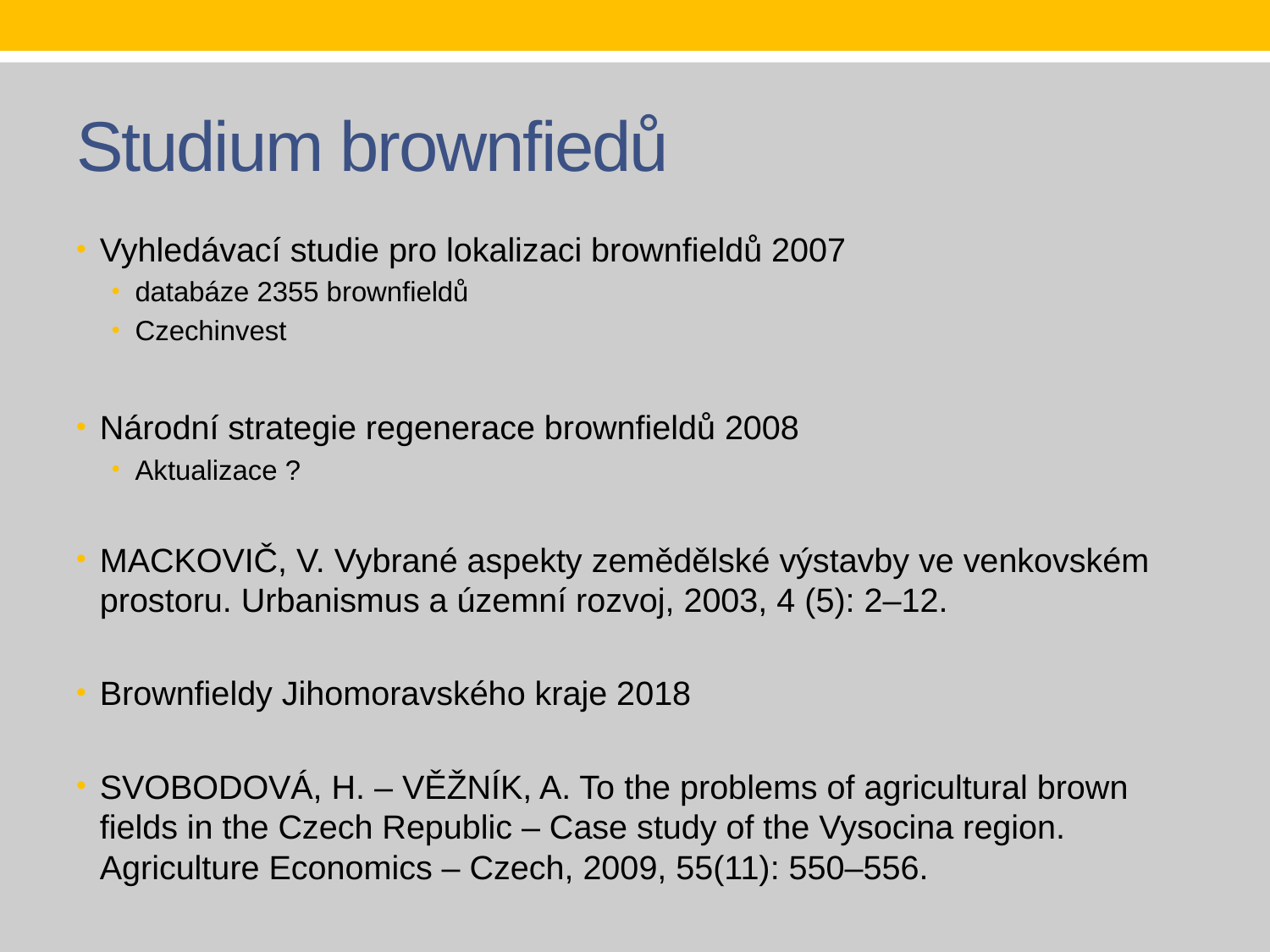

# Studium brownfiedů
Vyhledávací studie pro lokalizaci brownfieldů 2007
databáze 2355 brownfieldů
Czechinvest

Národní strategie regenerace brownfieldů 2008
Aktualizace ?

MACKOVIČ, V. Vybrané aspekty zemědělské výstavby ve venkovském prostoru. Urbanismus a územní rozvoj, 2003, 4 (5): 2–12.

Brownfieldy Jihomoravského kraje 2018

SVOBODOVÁ, H. – VĚŽNÍK, A. To the problems of agricultural brown fields in the Czech Republic – Case study of the Vysocina region.  Agriculture Economics – Czech, 2009, 55(11): 550–556.